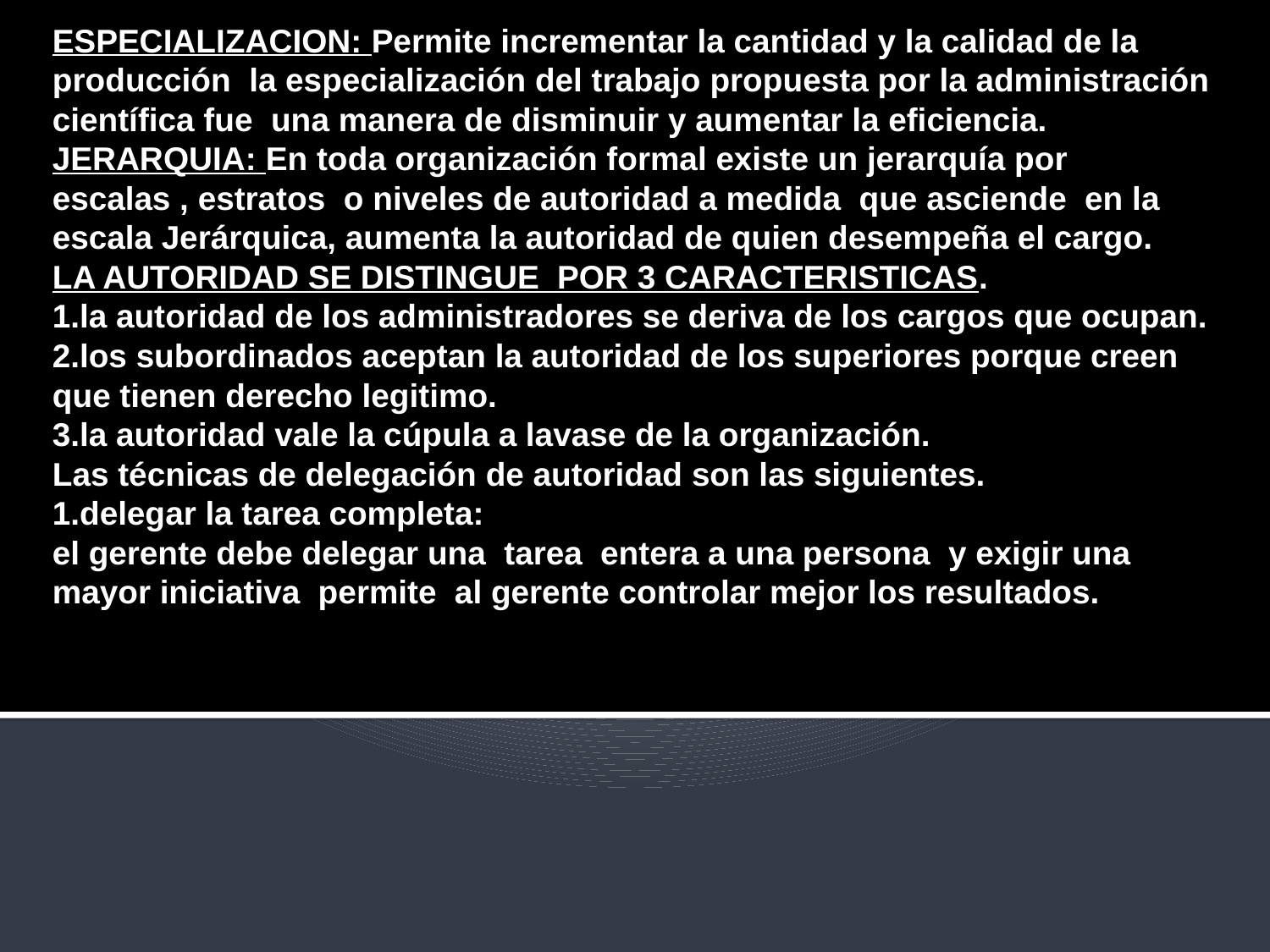

# ESPECIALIZACION: Permite incrementar la cantidad y la calidad de la producción  la especialización del trabajo propuesta por la administración científica fue  una manera de disminuir y aumentar la eficiencia. JERARQUIA: En toda organización formal existe un jerarquía por escalas , estratos  o niveles de autoridad a medida  que asciende  en la escala Jerárquica, aumenta la autoridad de quien desempeña el cargo. LA AUTORIDAD SE DISTINGUE  POR 3 CARACTERISTICAS. 1.la autoridad de los administradores se deriva de los cargos que ocupan. 2.los subordinados aceptan la autoridad de los superiores porque creen  que tienen derecho legitimo. 3.la autoridad vale la cúpula a lavase de la organización. Las técnicas de delegación de autoridad son las siguientes. 1.delegar la tarea completa: el gerente debe delegar una  tarea  entera a una persona  y exigir una mayor iniciativa  permite  al gerente controlar mejor los resultados.